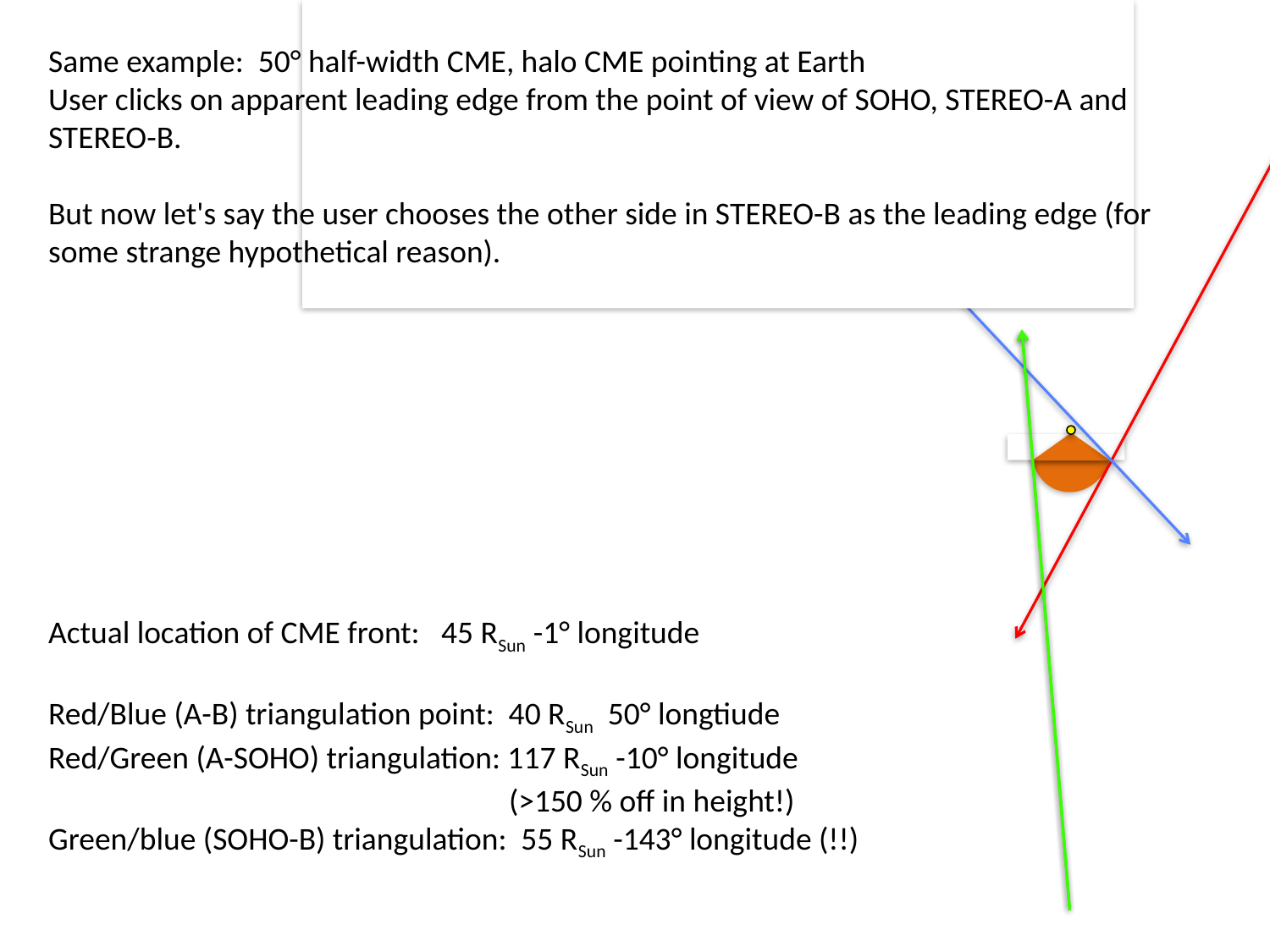

Same example:  50° half-width CME, halo CME pointing at Earth
User clicks on apparent leading edge from the point of view of SOHO, STEREO-A and STEREO-B.

But now let's say the user chooses the other side in STEREO-B as the leading edge (for some strange hypothetical reason).

Actual location of CME front:   45 RSun -1° longitude

Red/Blue (A-B) triangulation point:  40 RSun  50° longtiude
Red/Green (A-SOHO) triangulation: 117 RSun -10° longitude
                                                                (>150 % off in height!)
Green/blue (SOHO-B) triangulation:  55 RSun -143° longitude (!!)